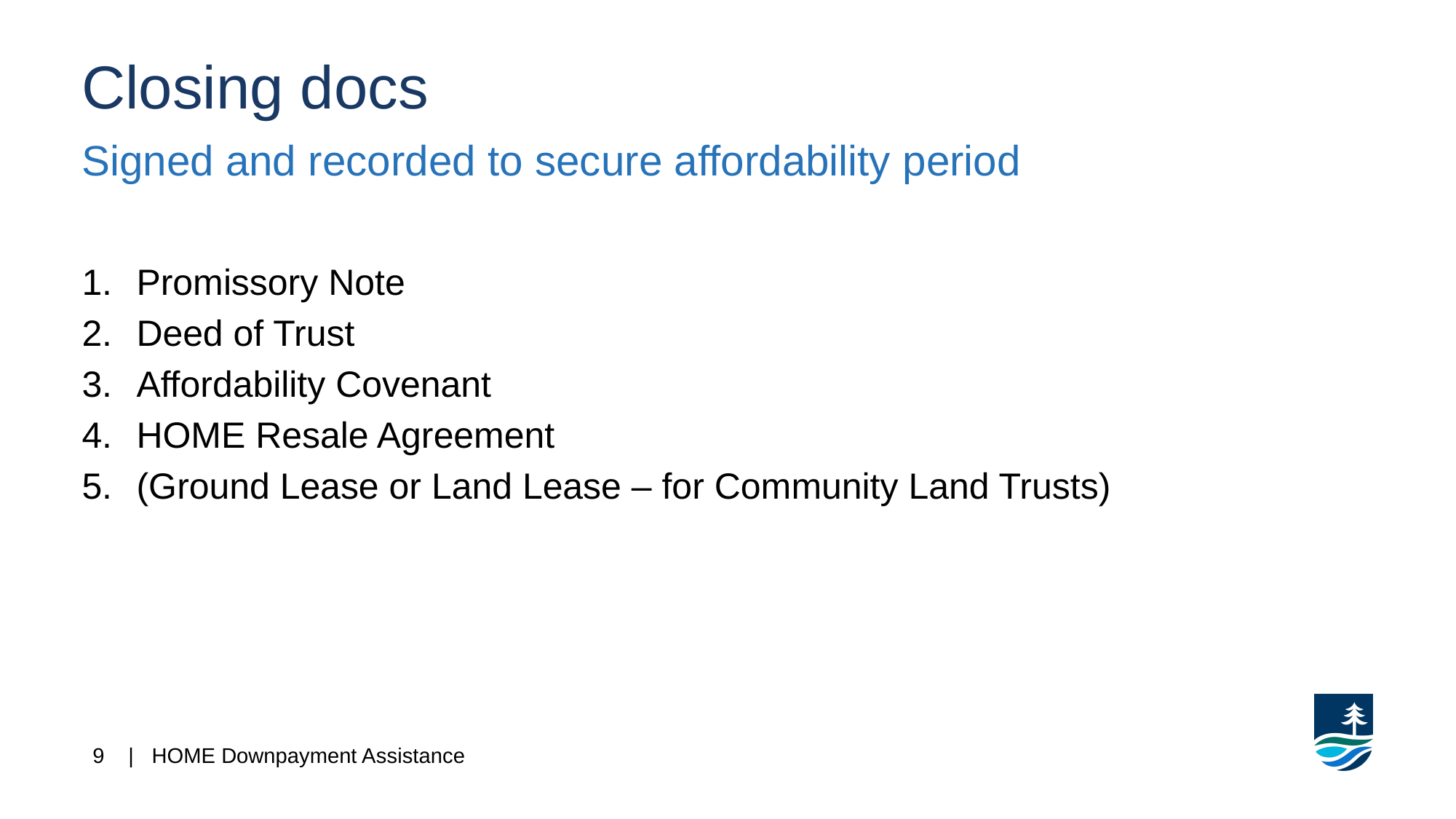

Closing docs
Signed and recorded to secure affordability period
Promissory Note
Deed of Trust
Affordability Covenant
HOME Resale Agreement
(Ground Lease or Land Lease – for Community Land Trusts)
9    |   HOME Downpayment Assistance